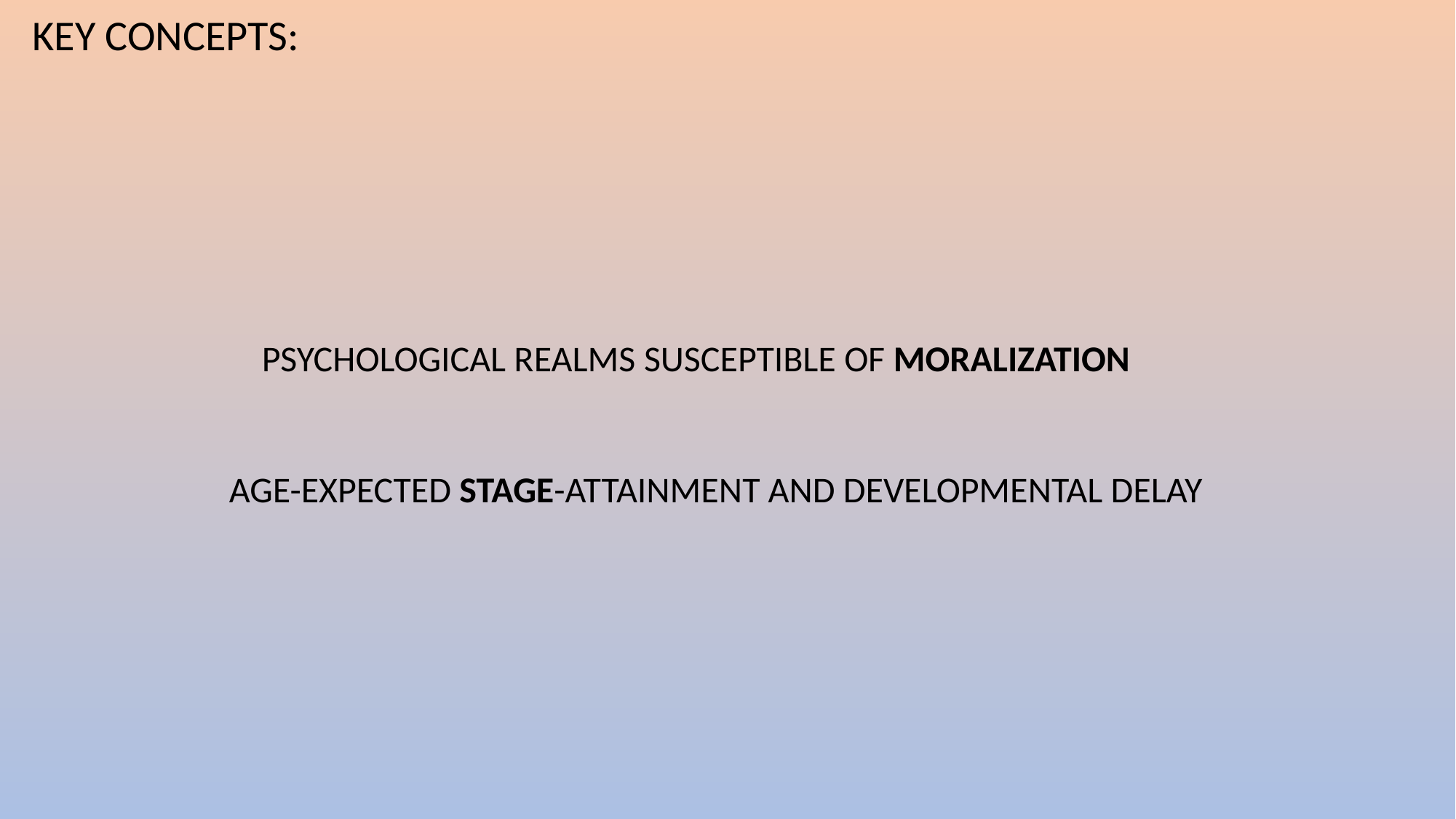

key concepts:
    PSYCHOLOGICAL REALMS SUSCEPTIBLE OF MORALIZATION

AGE-EXPECTED STAGE-ATTAINMENT AND DEVELOPMENTAL DELAY